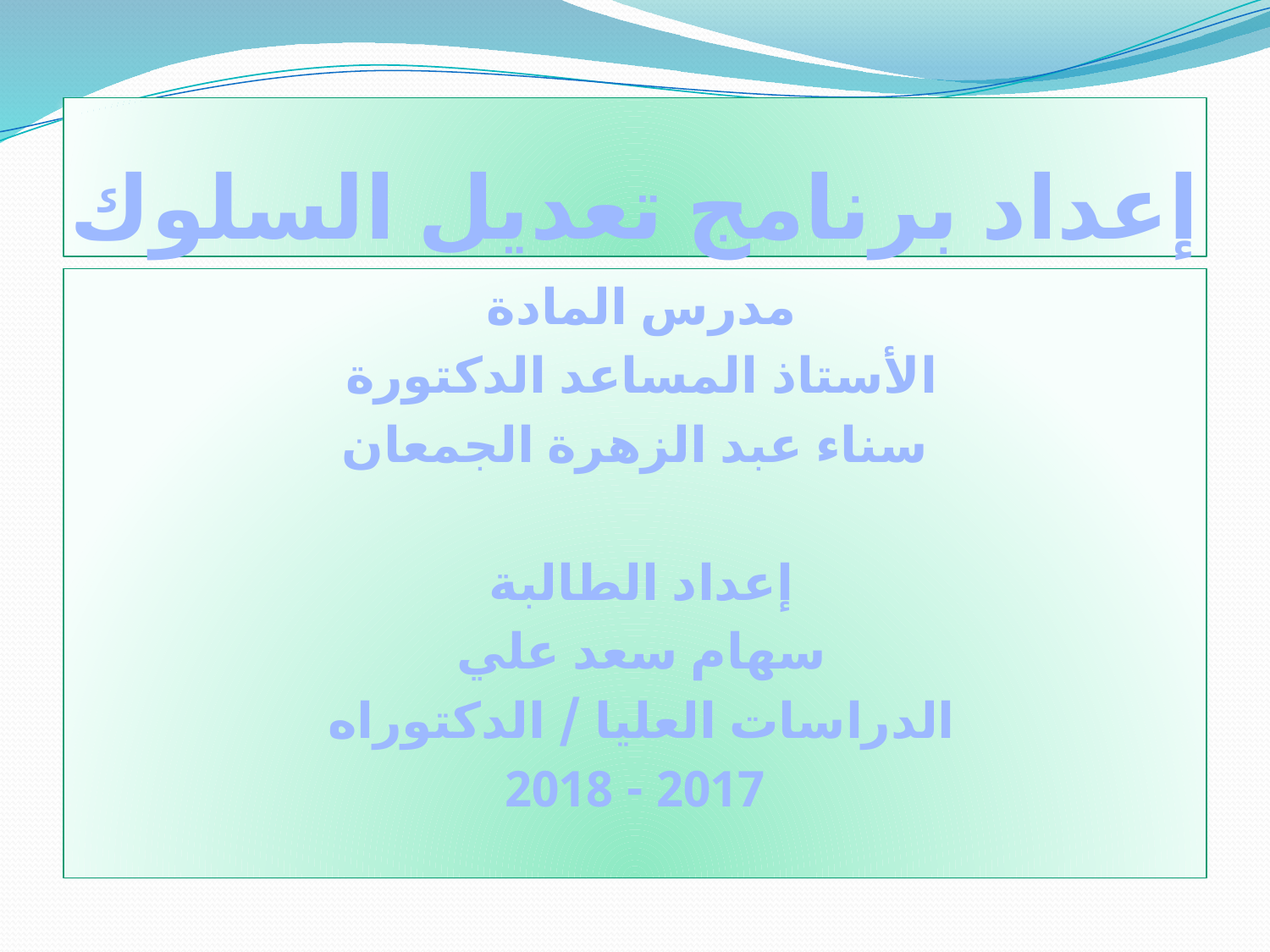

# إعداد برنامج تعديل السلوك
مدرس المادة
الأستاذ المساعد الدكتورة
سناء عبد الزهرة الجمعان

إعداد الطالبة
سهام سعد علي
الدراسات العليا / الدكتوراه
2017 - 2018